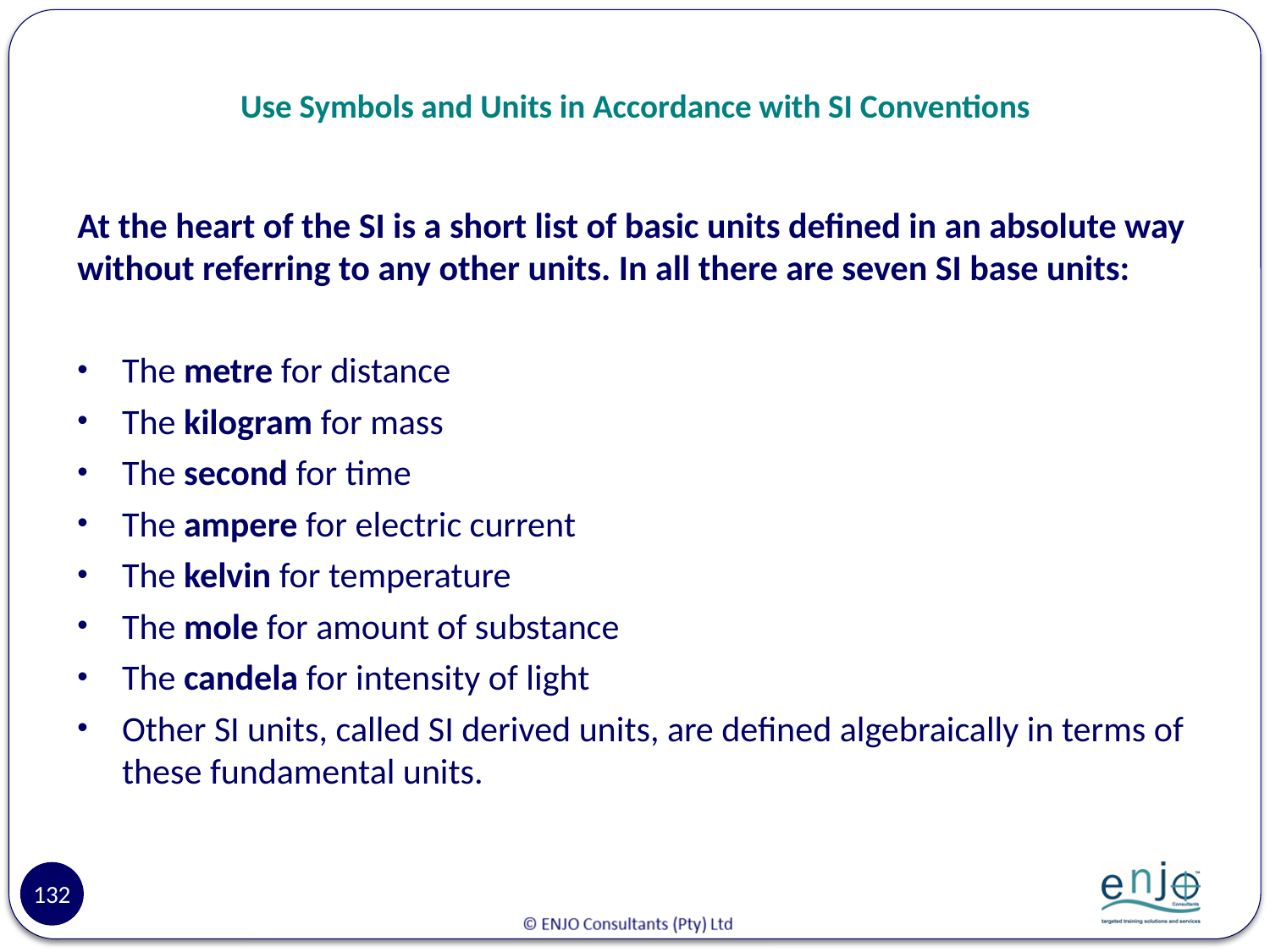

# Use Symbols and Units in Accordance with SI Conventions
At the heart of the SI is a short list of basic units defined in an absolute way without referring to any other units. In all there are seven SI base units:

The metre for distance
The kilogram for mass
The second for time
The ampere for electric current
The kelvin for temperature
The mole for amount of substance
The candela for intensity of light
Other SI units, called SI derived units, are defined algebraically in terms of these fundamental units.

132